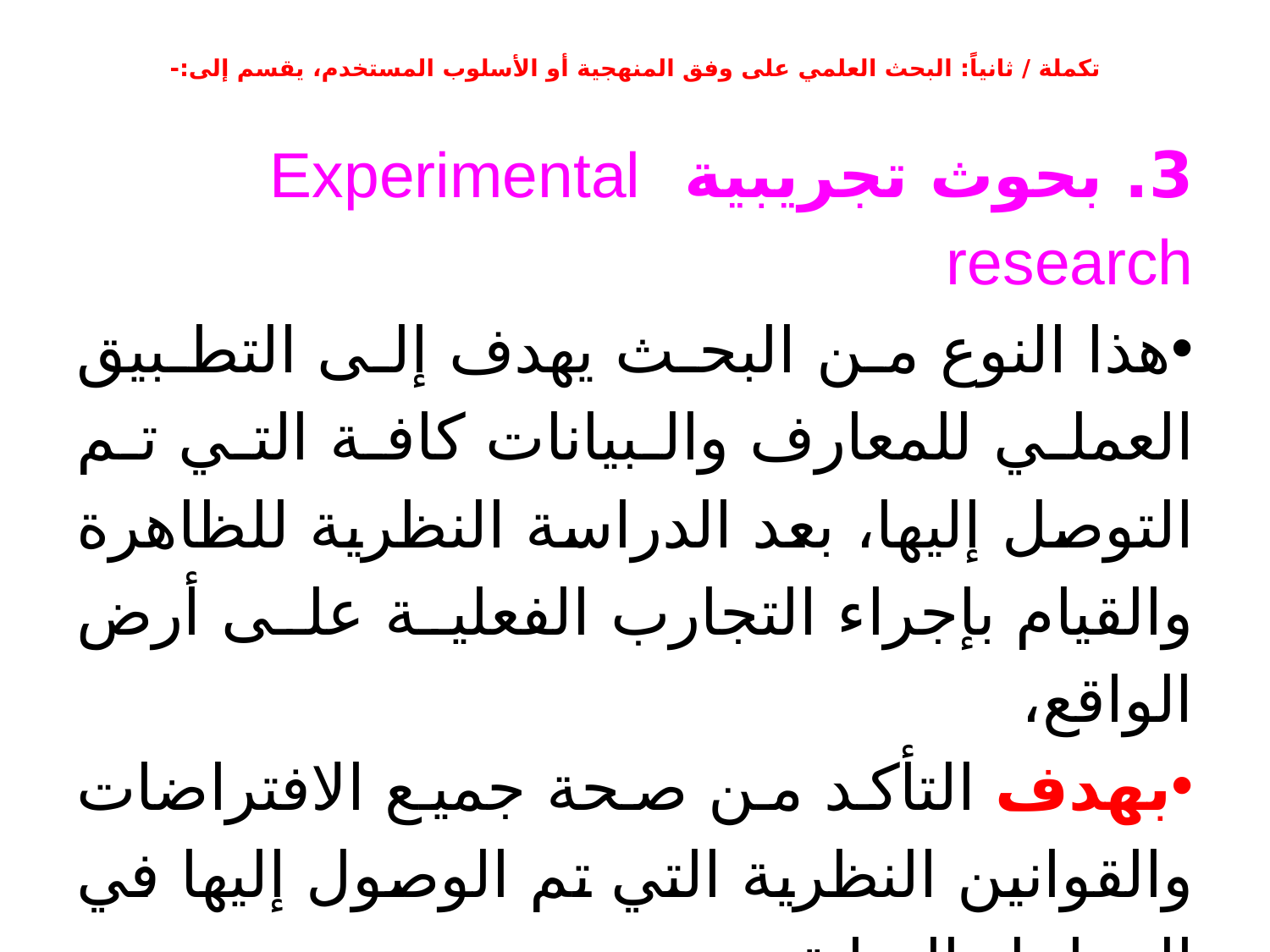

# تكملة / ثانياً: البحث العلمي على وفق المنهجية أو الأسلوب المستخدم، يقسم إلى:-
3. بحوث تجريبية  Experimental research
هذا النوع من البحث يهدف إلى التطبيق العملي للمعارف والبيانات كافة التي تم التوصل إليها، بعد الدراسة النظرية للظاهرة والقيام بإجراء التجارب الفعلية على أرض الواقع،
بهدف التأكد من صحة جميع الافتراضات والقوانين النظرية التي تم الوصول إليها في المراحل السابقة.

سنفصل الشرح الوافي عن البحوث التجريبية في المحاضرات القادمة